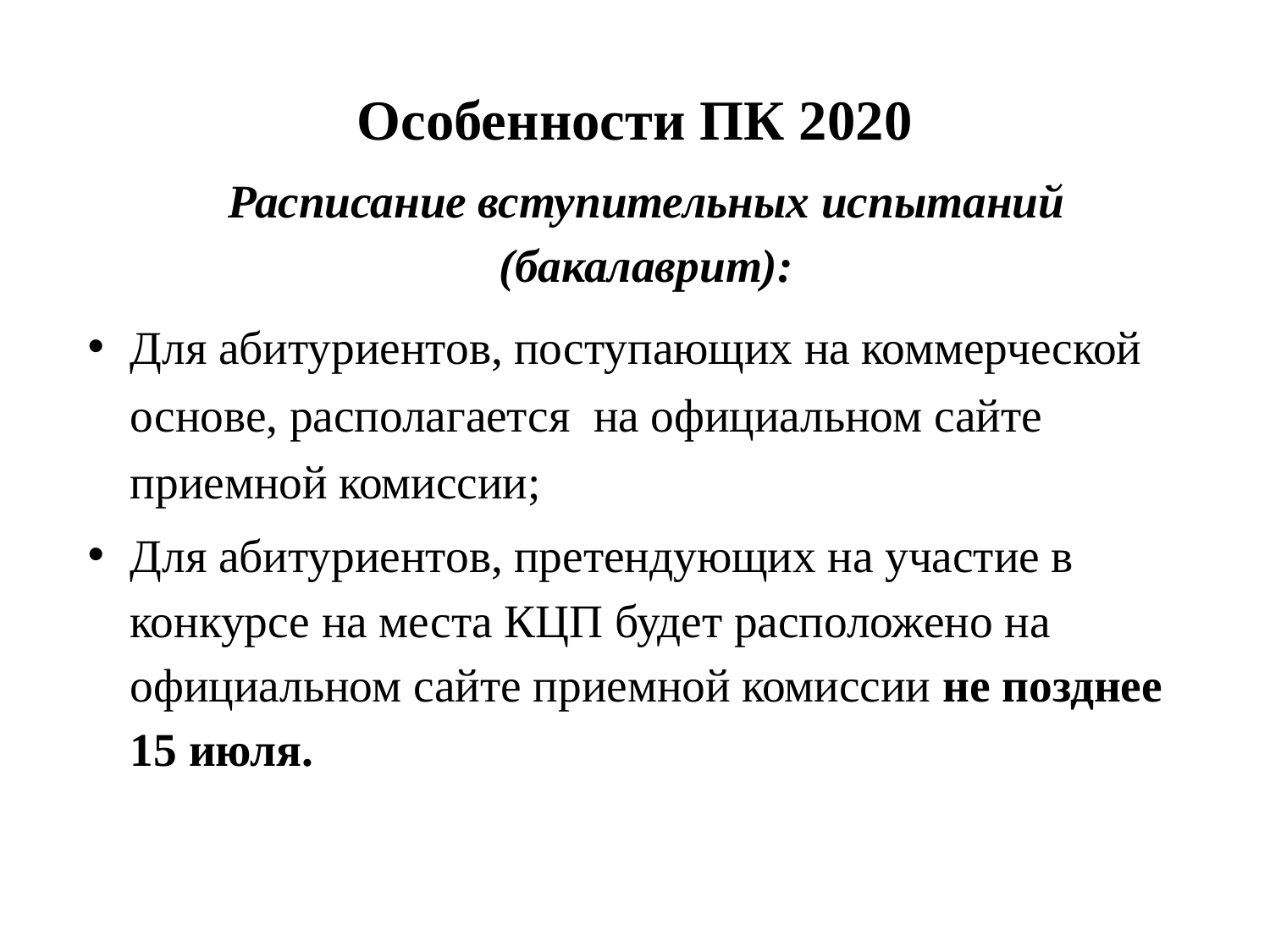

# Особенности ПК 2020
Расписание вступительных испытаний (бакалаврит):
Для абитуриентов, поступающих на коммерческой основе, располагается  на официальном сайте приемной комиссии;
Для абитуриентов, претендующих на участие в конкурсе на места КЦП будет расположено на официальном сайте приемной комиссии не позднее 15 июля.